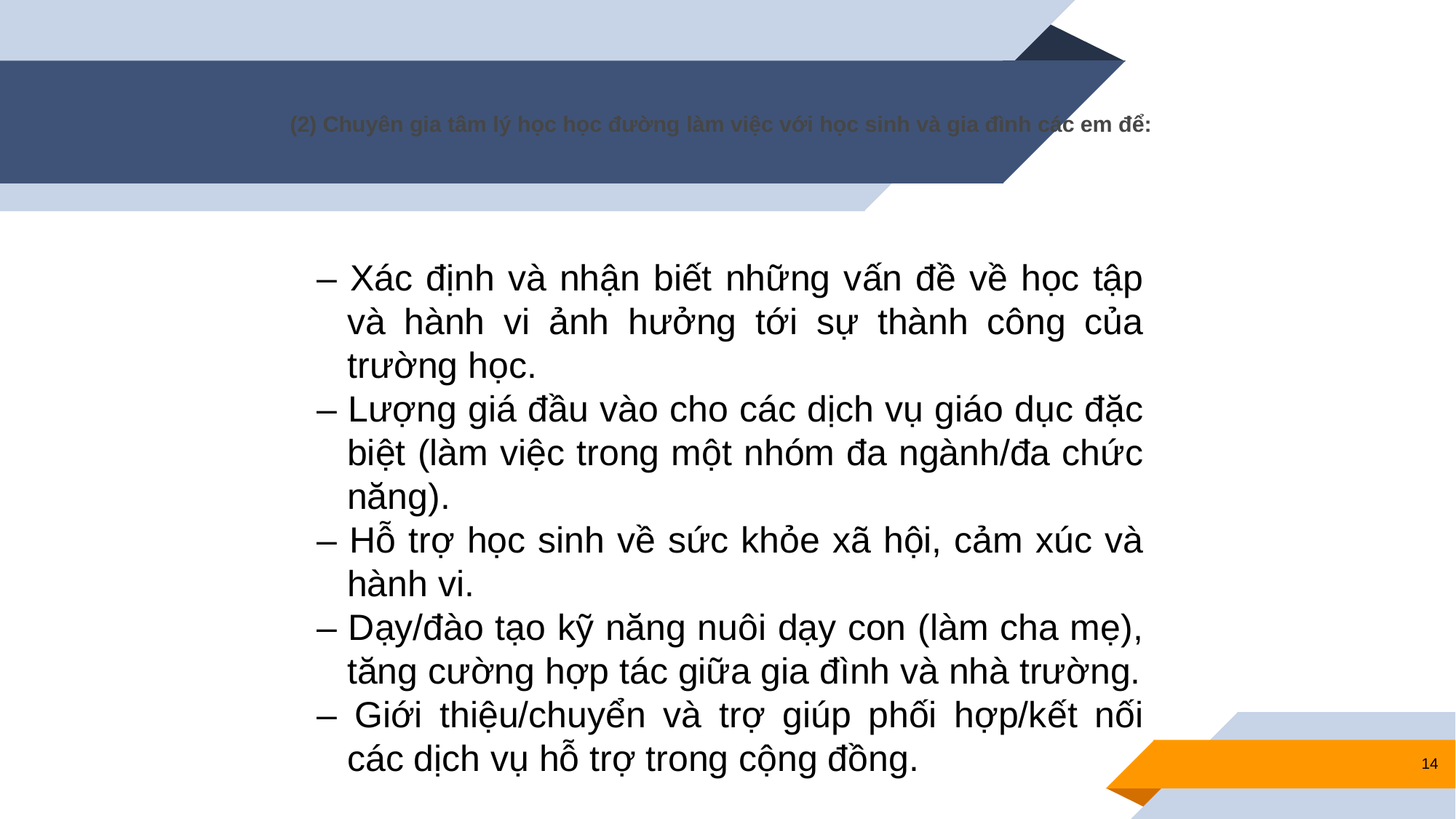

# (2) Chuyên gia tâm lý học học đường làm việc với học sinh và gia đình các em để:

– Xác định và nhận biết những vấn đề về học tập và hành vi ảnh hưởng tới sự thành công của trường học.
– Lượng giá đầu vào cho các dịch vụ giáo dục đặc biệt (làm việc trong một nhóm đa ngành/đa chức năng).
– Hỗ trợ học sinh về sức khỏe xã hội, cảm xúc và hành vi.
– Dạy/đào tạo kỹ năng nuôi dạy con (làm cha mẹ), tăng cường hợp tác giữa gia đình và nhà trường.
– Giới thiệu/chuyển và trợ giúp phối hợp/kết nối các dịch vụ hỗ trợ trong cộng đồng.

14